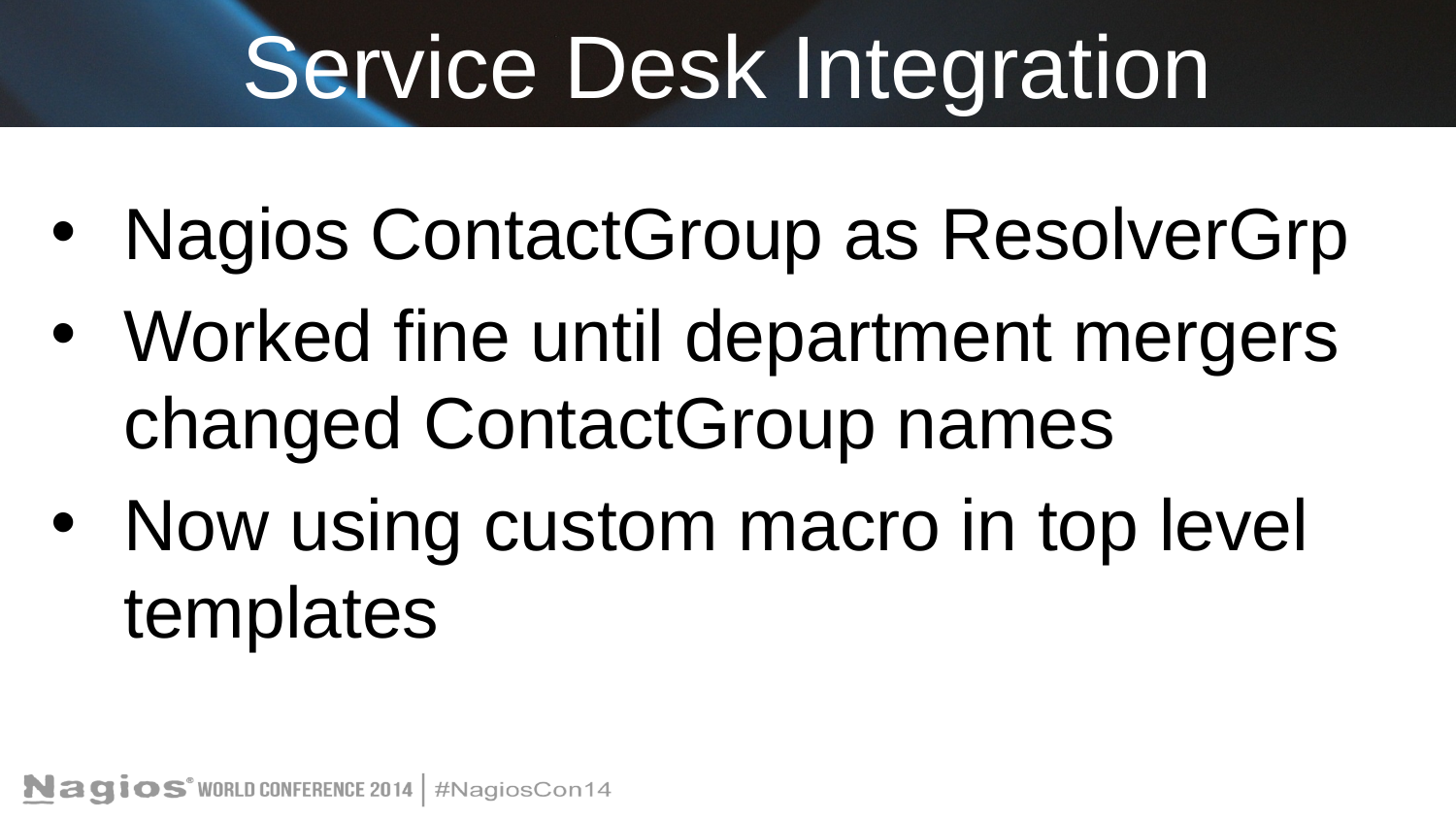

# Service Desk Integration
Nagios ContactGroup as ResolverGrp
Worked fine until department mergers changed ContactGroup names
Now using custom macro in top level templates